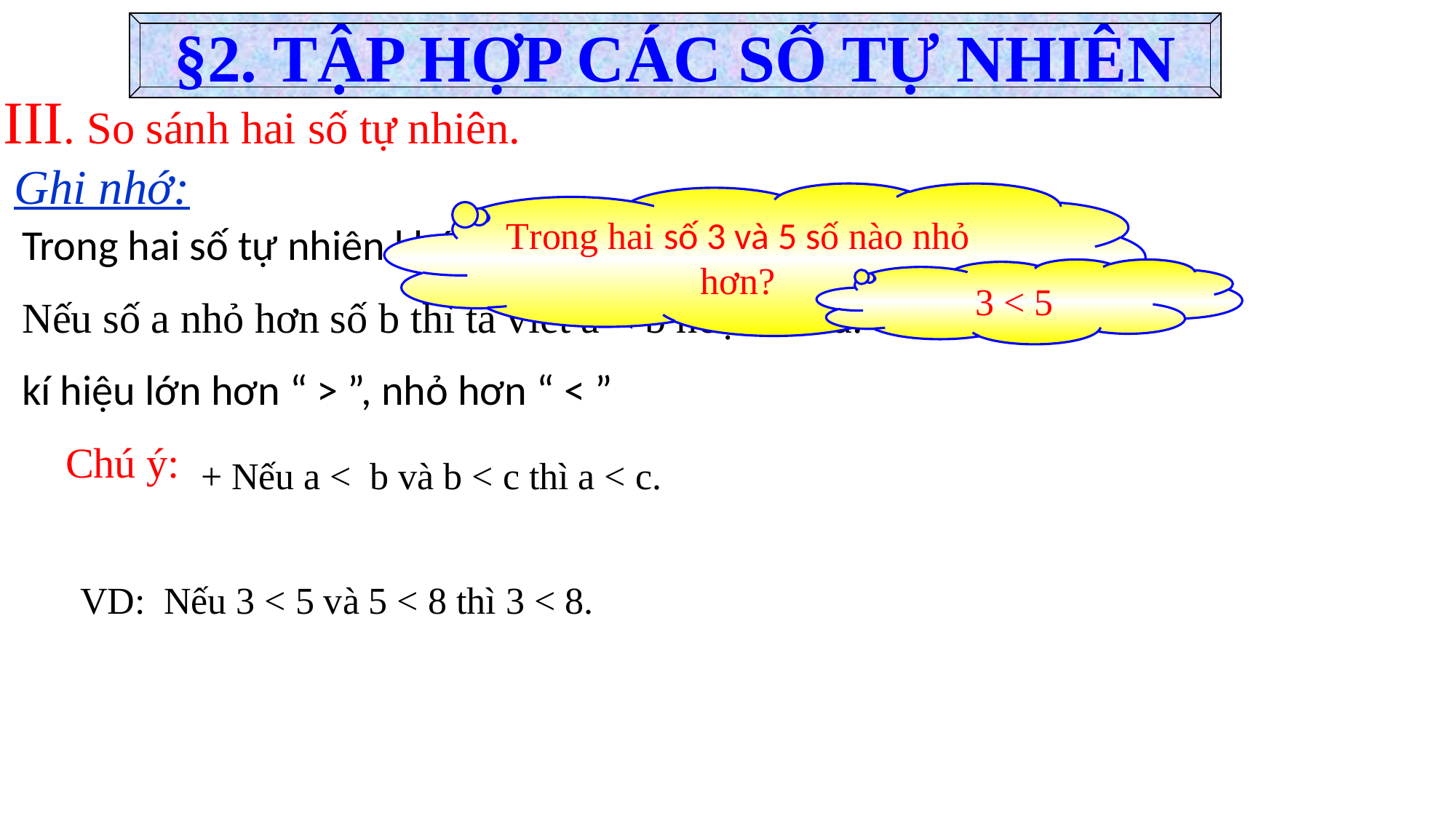

§2. TẬP HỢP CÁC SỐ TỰ NHIÊN
III. So sánh hai số tự nhiên.
 Ghi nhớ:
Trong hai số 3 và 5 số nào nhỏ hơn?

Trong hai số tự nhiên khác nhau, có một số nhỏ hơn số kia.
Nếu số a nhỏ hơn số b thì ta viết a < b hoặc b > a.
kí hiệu lớn hơn “ > ”, nhỏ hơn “ < ”
3 < 5

+ Nếu a <  b và b < c thì a < c.
Chú ý:
VD:  Nếu 3 < 5 và 5 < 8 thì 3 < 8.